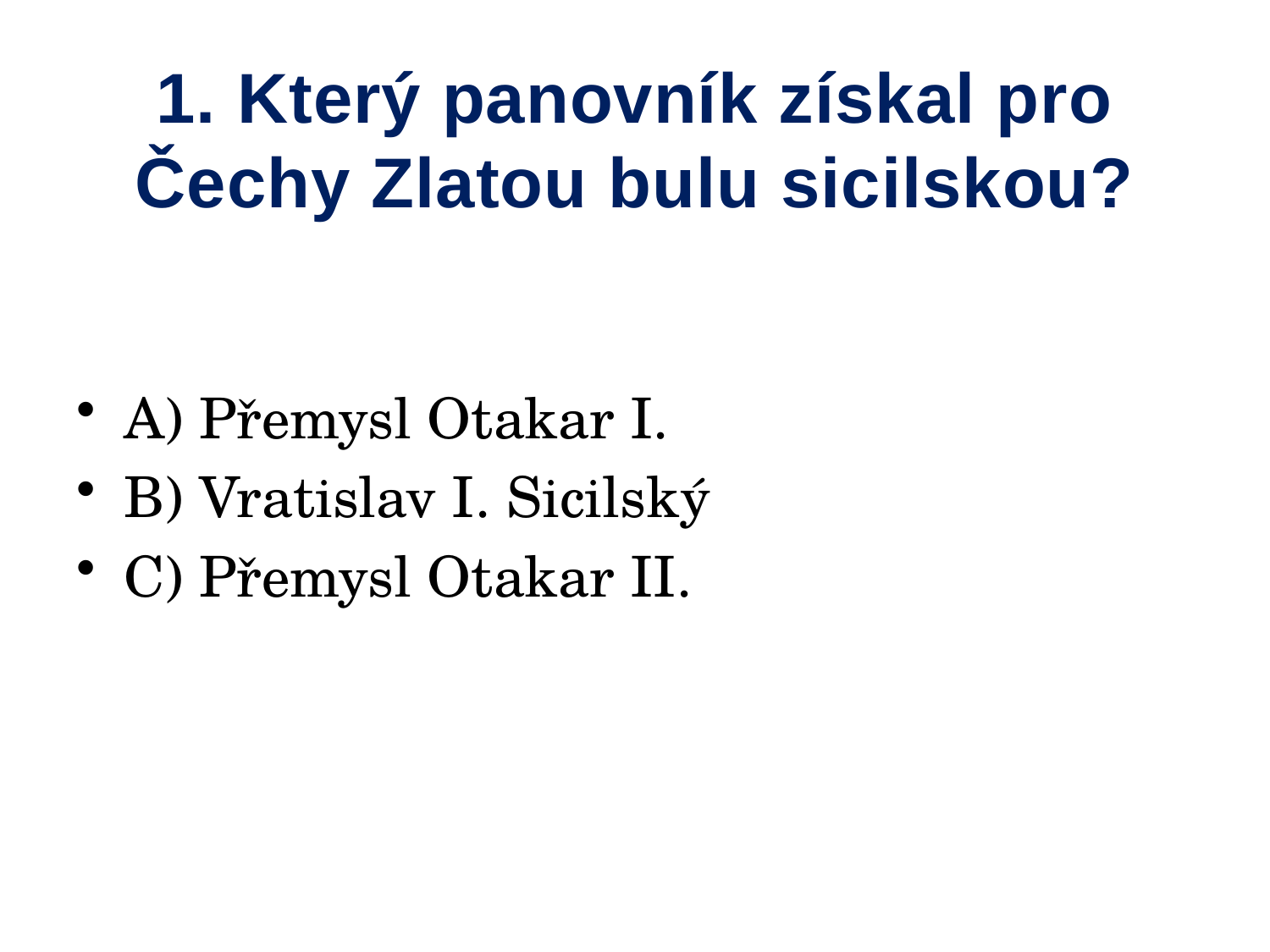

# 1. Který panovník získal pro Čechy Zlatou bulu sicilskou?
A) Přemysl Otakar I.
B) Vratislav I. Sicilský
C) Přemysl Otakar II.